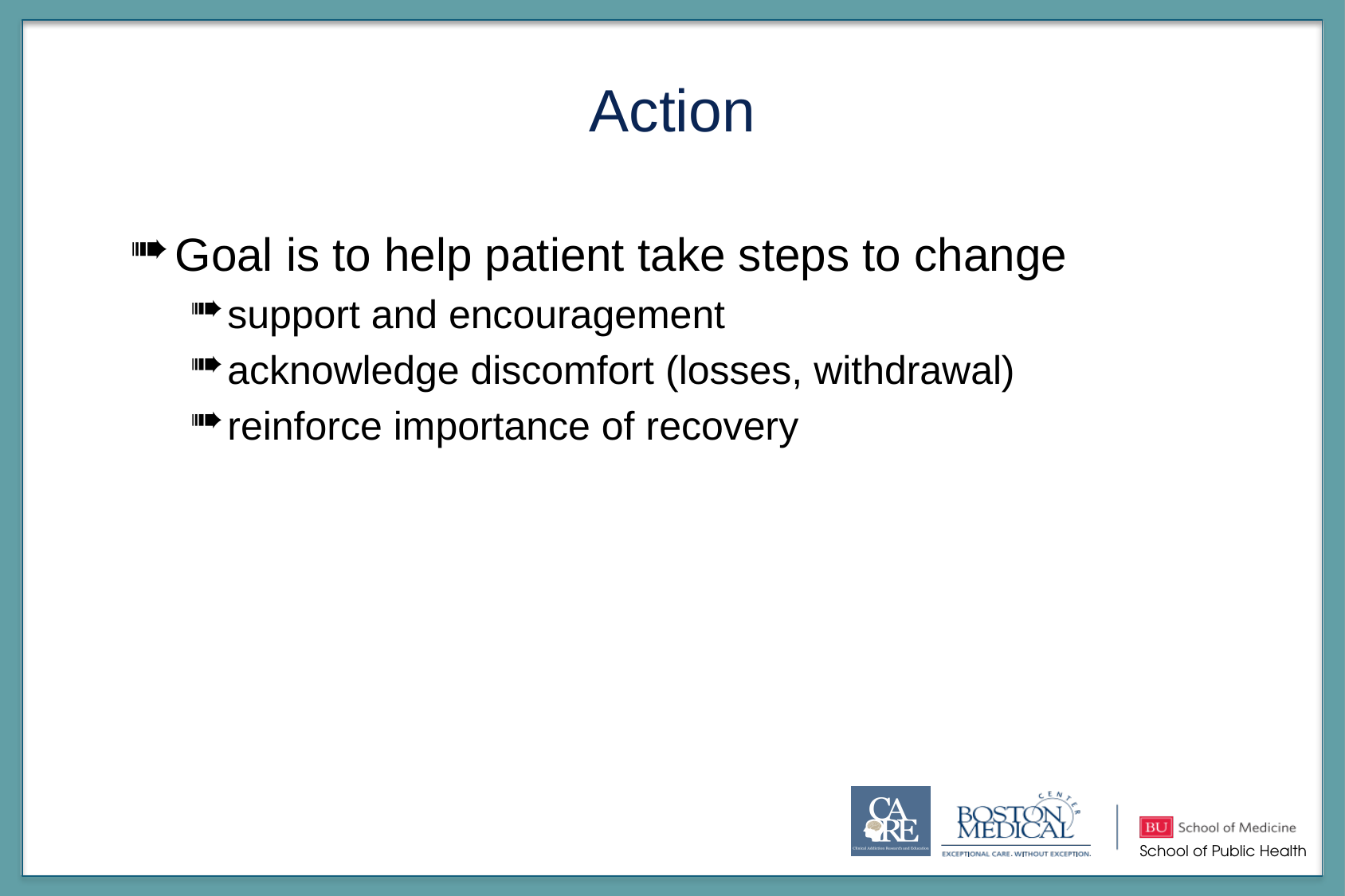

Action
Goal is to help patient take steps to change
support and encouragement
acknowledge discomfort (losses, withdrawal)
reinforce importance of recovery